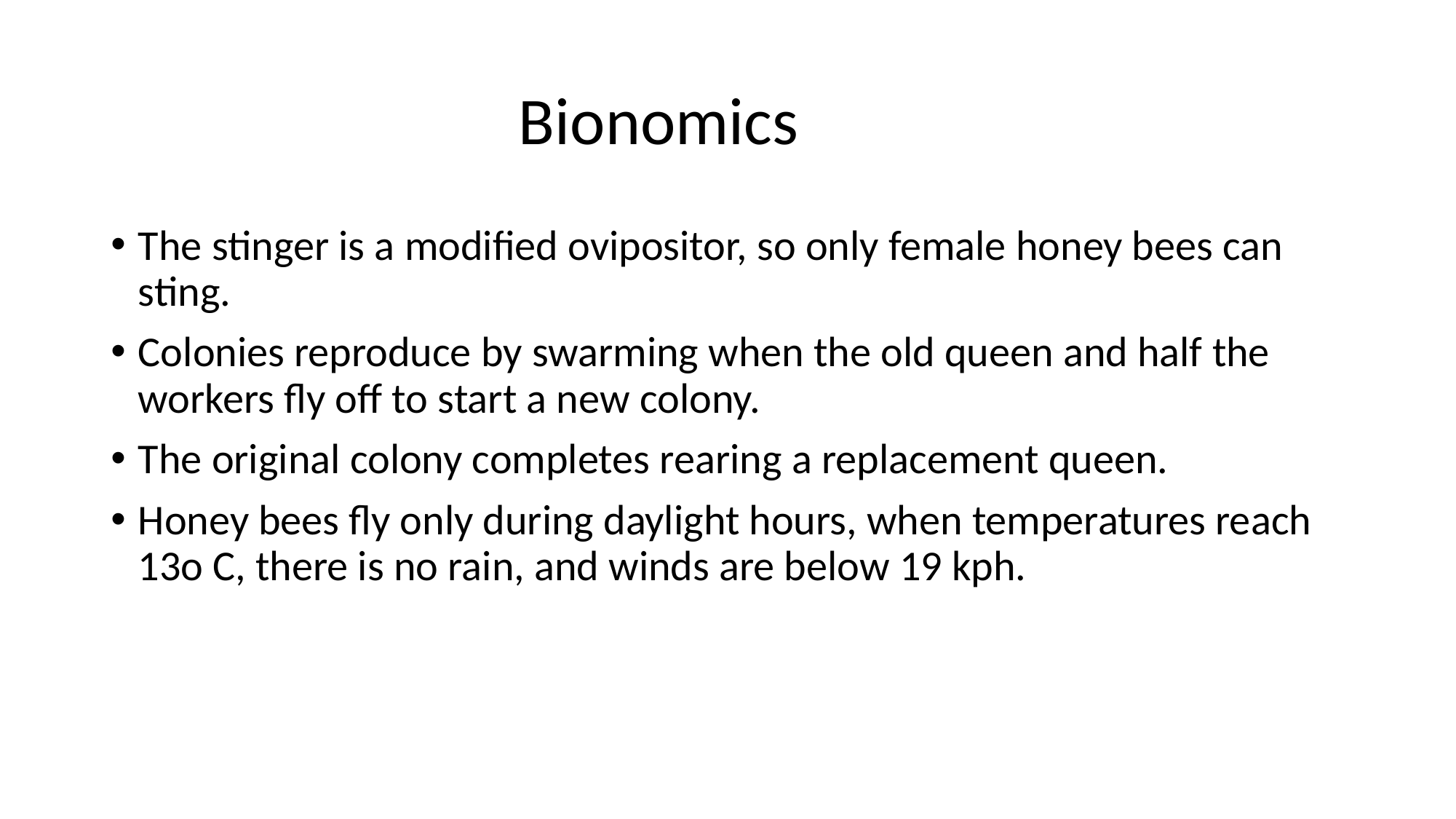

# Bionomics
The stinger is a modified ovipositor, so only female honey bees can sting.
Colonies reproduce by swarming when the old queen and half the workers fly off to start a new colony.
The original colony completes rearing a replacement queen.
Honey bees fly only during daylight hours, when temperatures reach 13o C, there is no rain, and winds are below 19 kph.